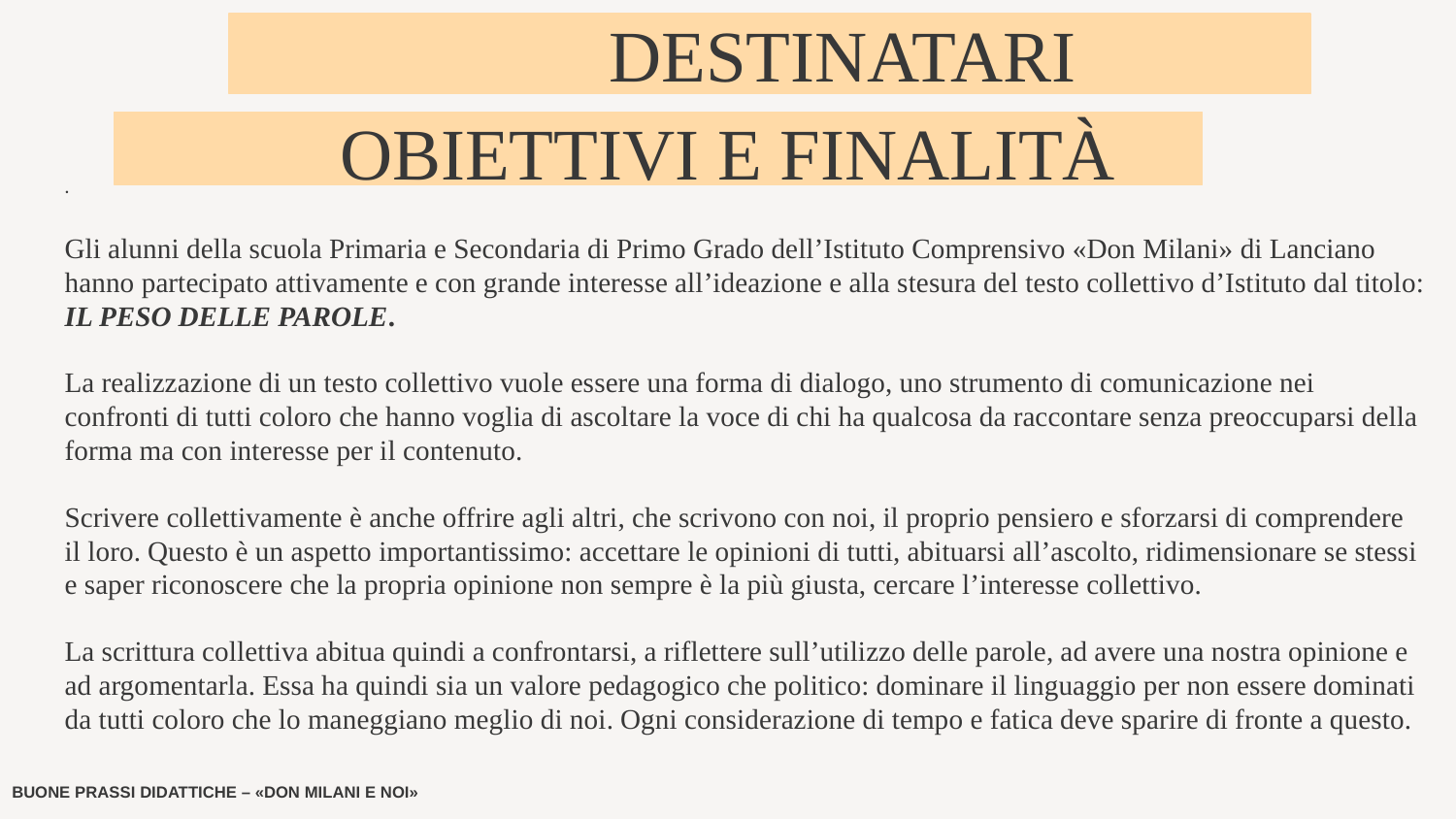

DESTINATARI

# OBIETTIVI E FINALITÀ

.
Gli alunni della scuola Primaria e Secondaria di Primo Grado dell’Istituto Comprensivo «Don Milani» di Lanciano hanno partecipato attivamente e con grande interesse all’ideazione e alla stesura del testo collettivo d’Istituto dal titolo: IL PESO DELLE PAROLE.
La realizzazione di un testo collettivo vuole essere una forma di dialogo, uno strumento di comunicazione nei confronti di tutti coloro che hanno voglia di ascoltare la voce di chi ha qualcosa da raccontare senza preoccuparsi della forma ma con interesse per il contenuto.
Scrivere collettivamente è anche offrire agli altri, che scrivono con noi, il proprio pensiero e sforzarsi di comprendere il loro. Questo è un aspetto importantissimo: accettare le opinioni di tutti, abituarsi all’ascolto, ridimensionare se stessi e saper riconoscere che la propria opinione non sempre è la più giusta, cercare l’interesse collettivo.
La scrittura collettiva abitua quindi a confrontarsi, a riflettere sull’utilizzo delle parole, ad avere una nostra opinione e ad argomentarla. Essa ha quindi sia un valore pedagogico che politico: dominare il linguaggio per non essere dominati da tutti coloro che lo maneggiano meglio di noi. Ogni considerazione di tempo e fatica deve sparire di fronte a questo.

BUONE PRASSI DIDATTICHE – «DON MILANI E NOI»